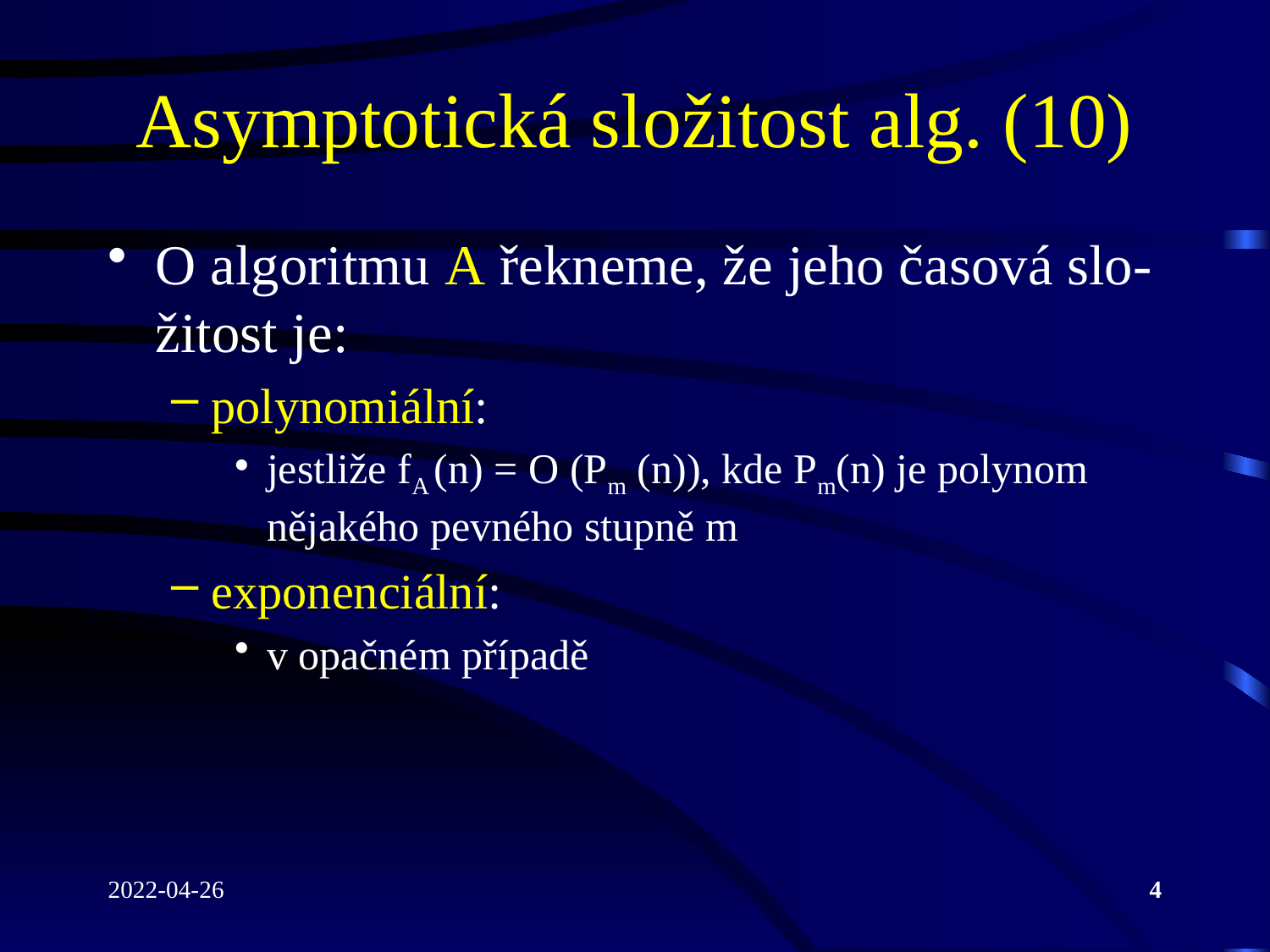

# Asymptotická složitost alg. (10)
O algoritmu A řekneme, že jeho časová slo-žitost je:
polynomiální:
jestliže fA (n) = O (Pm (n)), kde Pm(n) je polynom nějakého pevného stupně m
exponenciální:
v opačném případě

2022-04-26
4